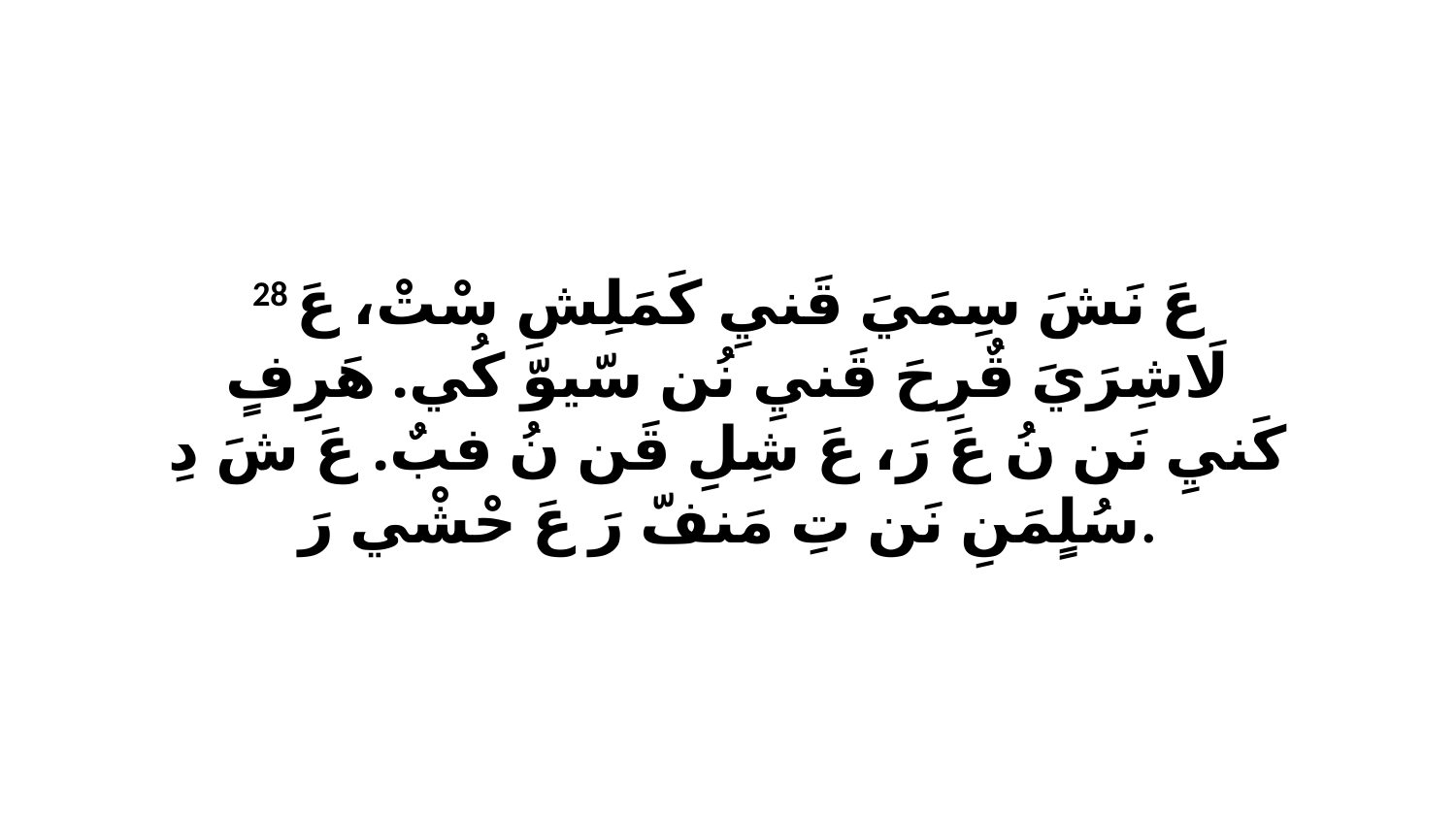

28 عَ نَشَ سِمَيَ قَنيِ كَمَلِشِ سْتْ، عَ لَاشِرَيَ قٌرِحَ قَنيِ نُن سّيوّ كُي. هَرِفٍ كَنيِ نَن نُ عَ رَ، عَ شِلِ قَن نُ فبٌ. عَ شَ دِ سُلٍمَنِ نَن تِ مَنفّ رَ عَ حْشْي رَ.